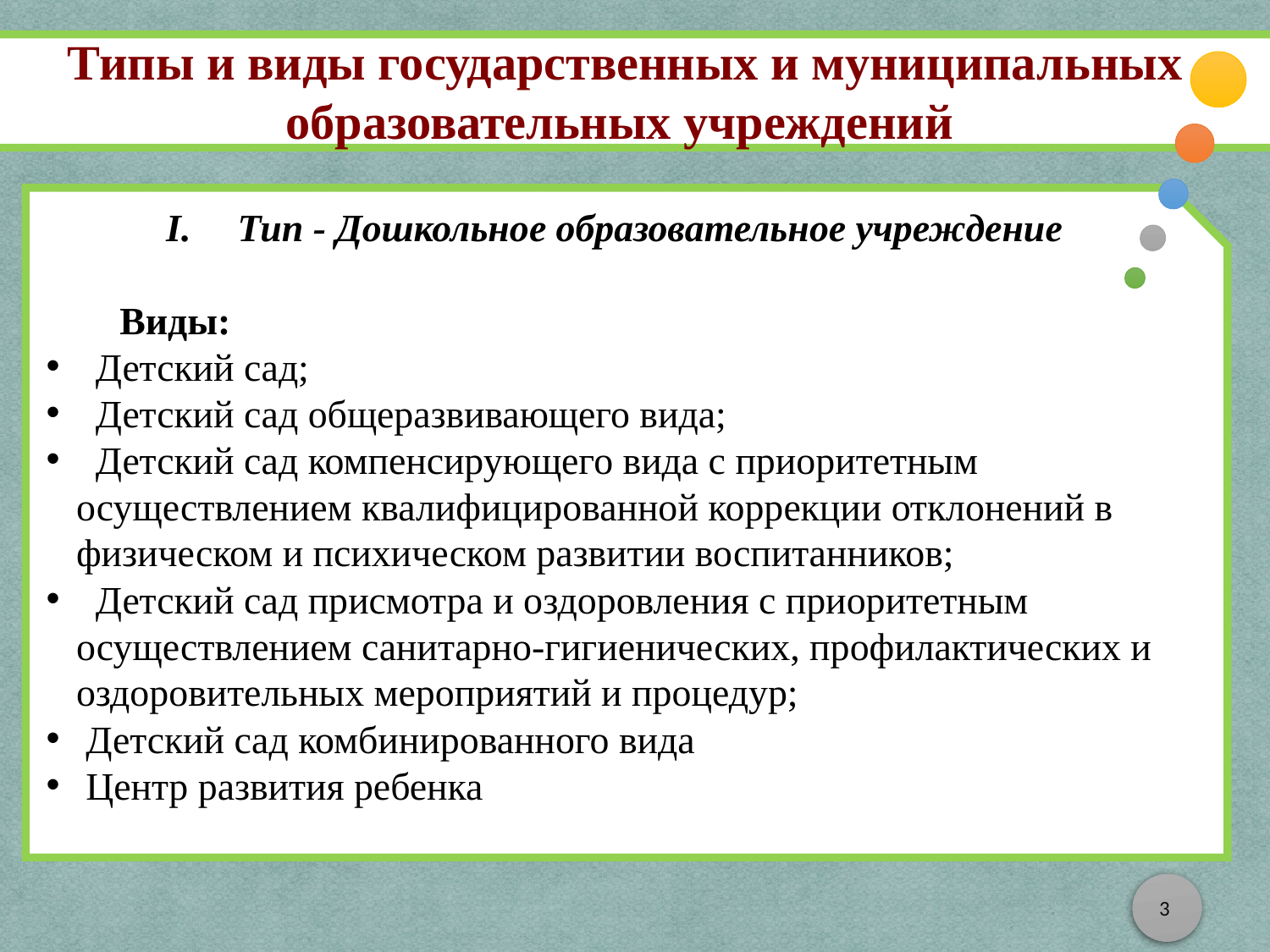

Типы и виды государственных и муниципальных образовательных учреждений

Тип - Дошкольное образовательное учреждение

           Виды:
  Детский сад;
  Детский сад общеразвивающего вида;
  Детский сад компенсирующего вида с приоритетным осуществлением квалифицированной коррекции отклонений в физическом и психическом развитии воспитанников;
  Детский сад присмотра и оздоровления с приоритетным осуществлением санитарно-гигиенических, профилактических и оздоровительных мероприятий и процедур;
 Детский сад комбинированного вида
 Центр развития ребенка

3